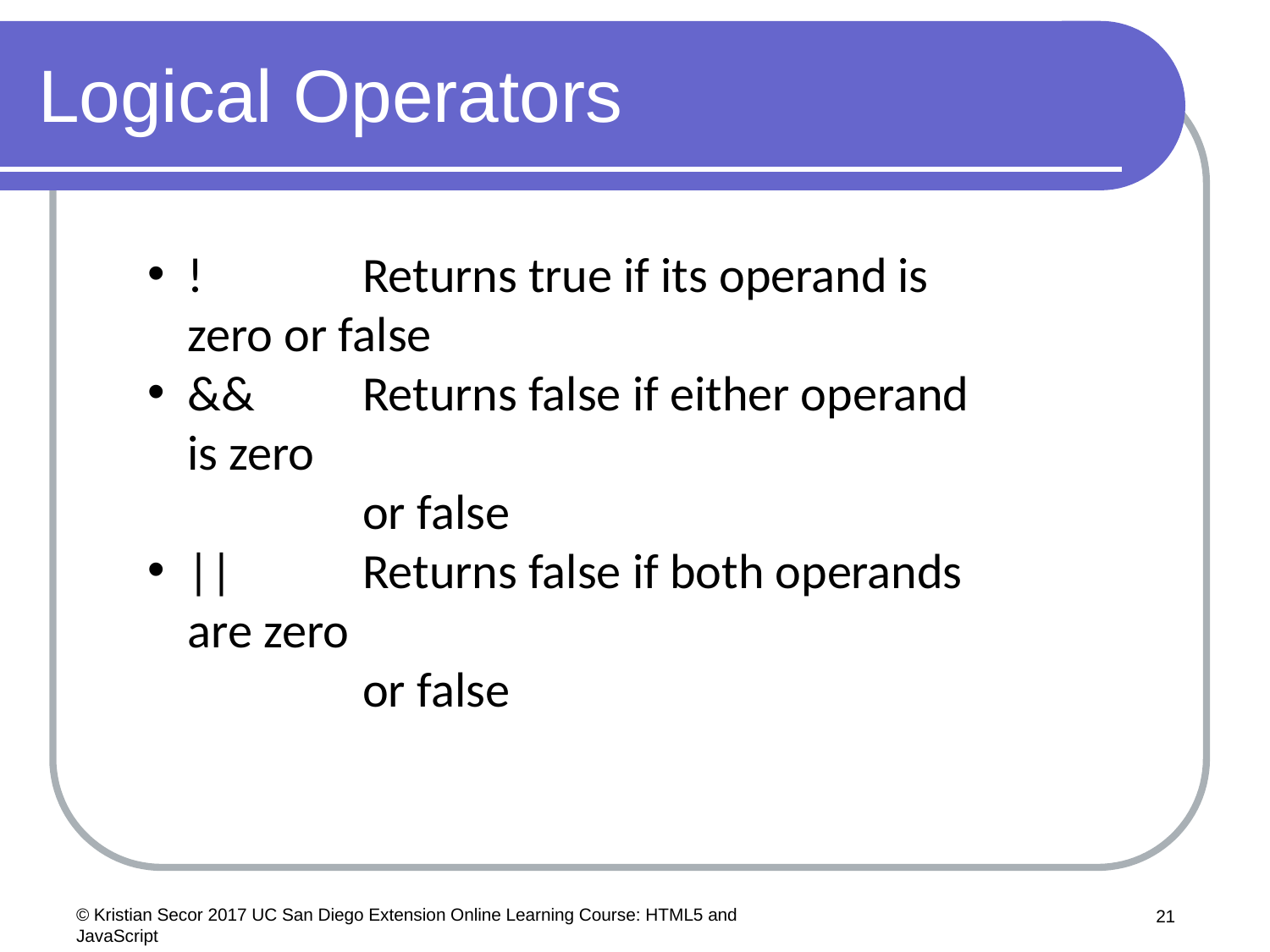

# Logical Operators
!	Returns true if its operand is zero or false
&&	Returns false if either operand is zero
	or false
||	Returns false if both operands are zero
	or false
© Kristian Secor 2017 UC San Diego Extension Online Learning Course: HTML5 and JavaScript
21